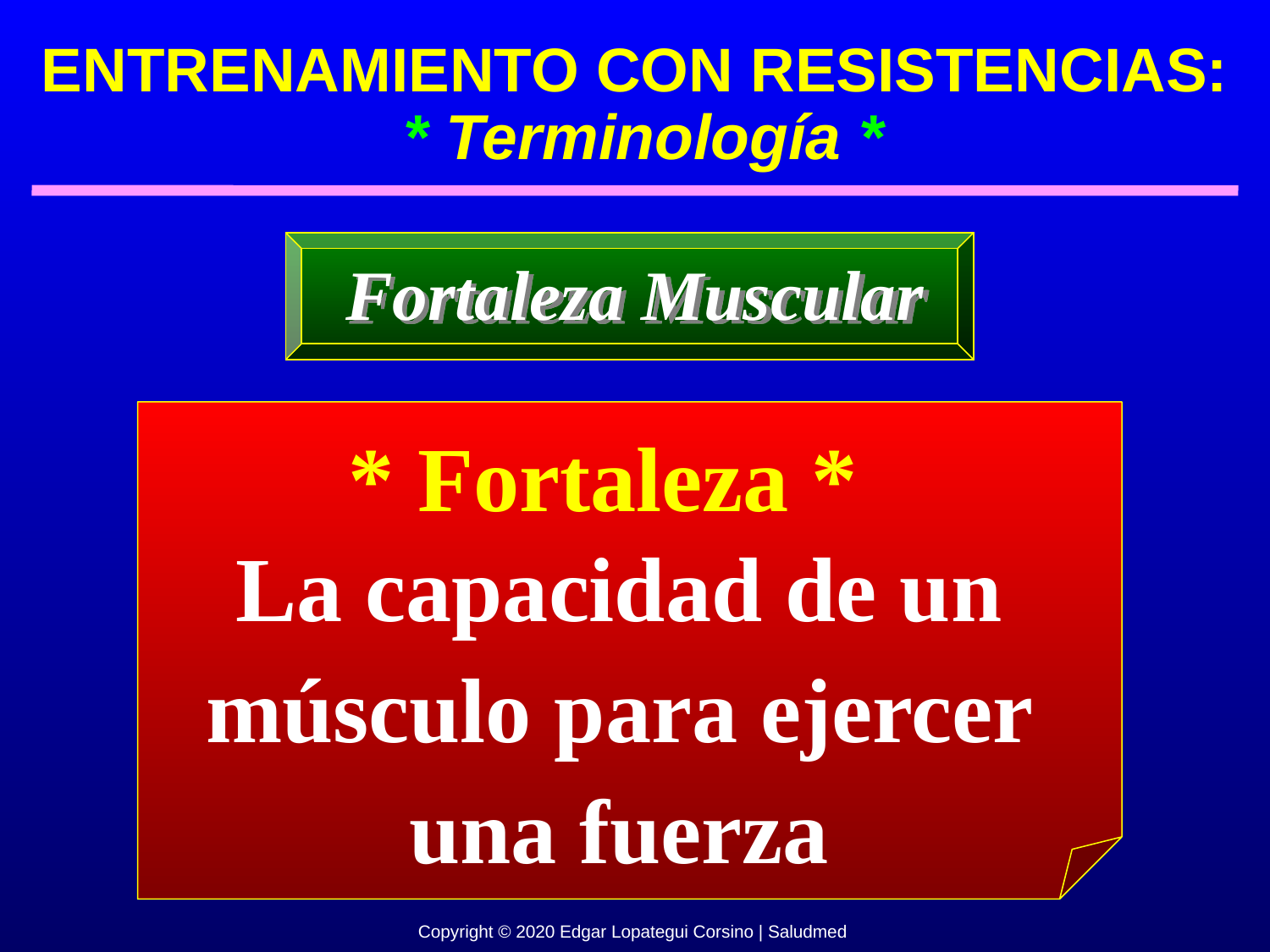

ENTRENAMIENTO CON RESISTENCIAS:
 * Terminología *

Fortaleza Muscular
* Fortaleza *

La capacidad de un músculo para ejercer una fuerza